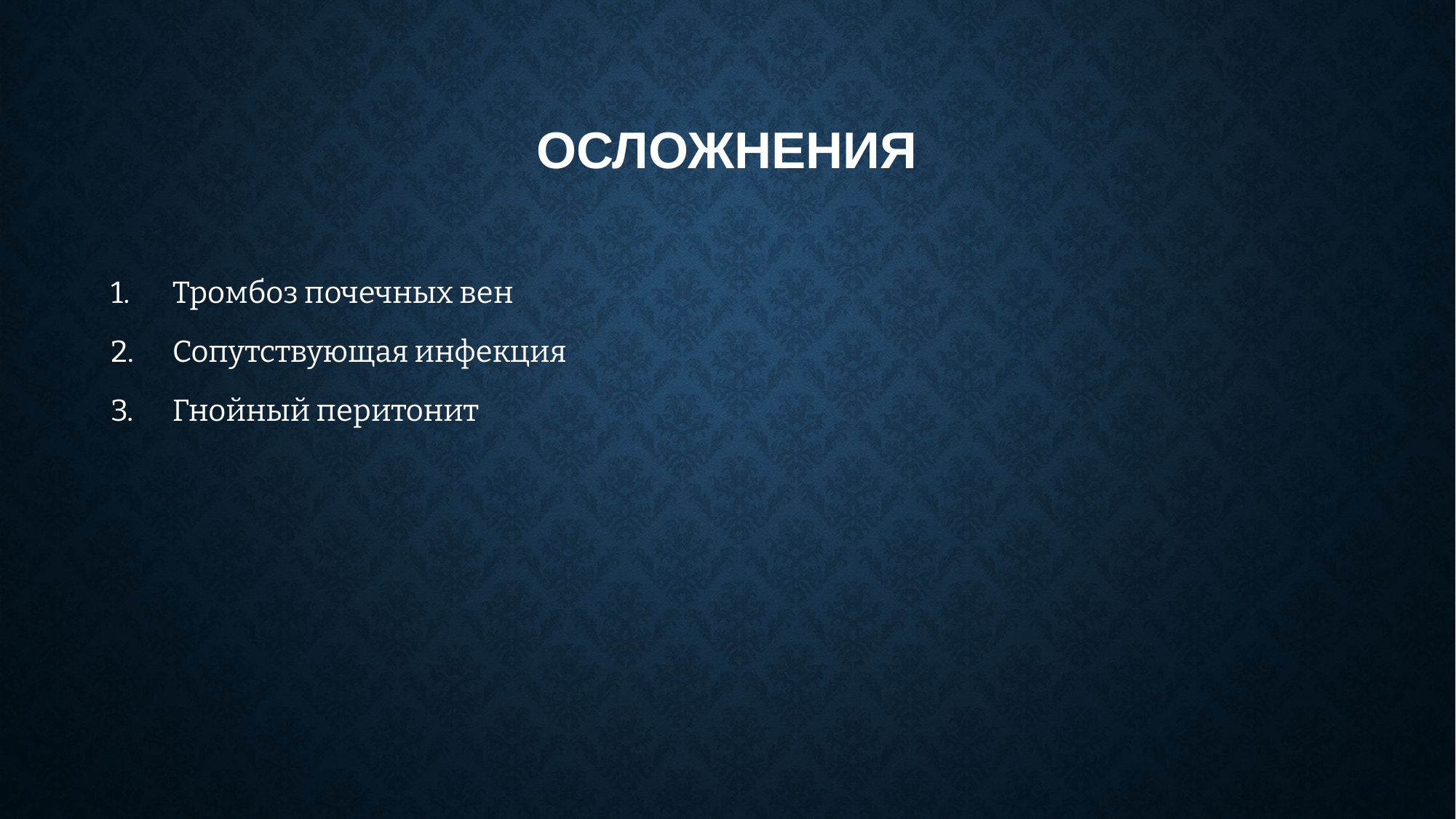

# Осложнения
Тромбоз почечных вен
Сопутствующая инфекция
Гнойный перитонит